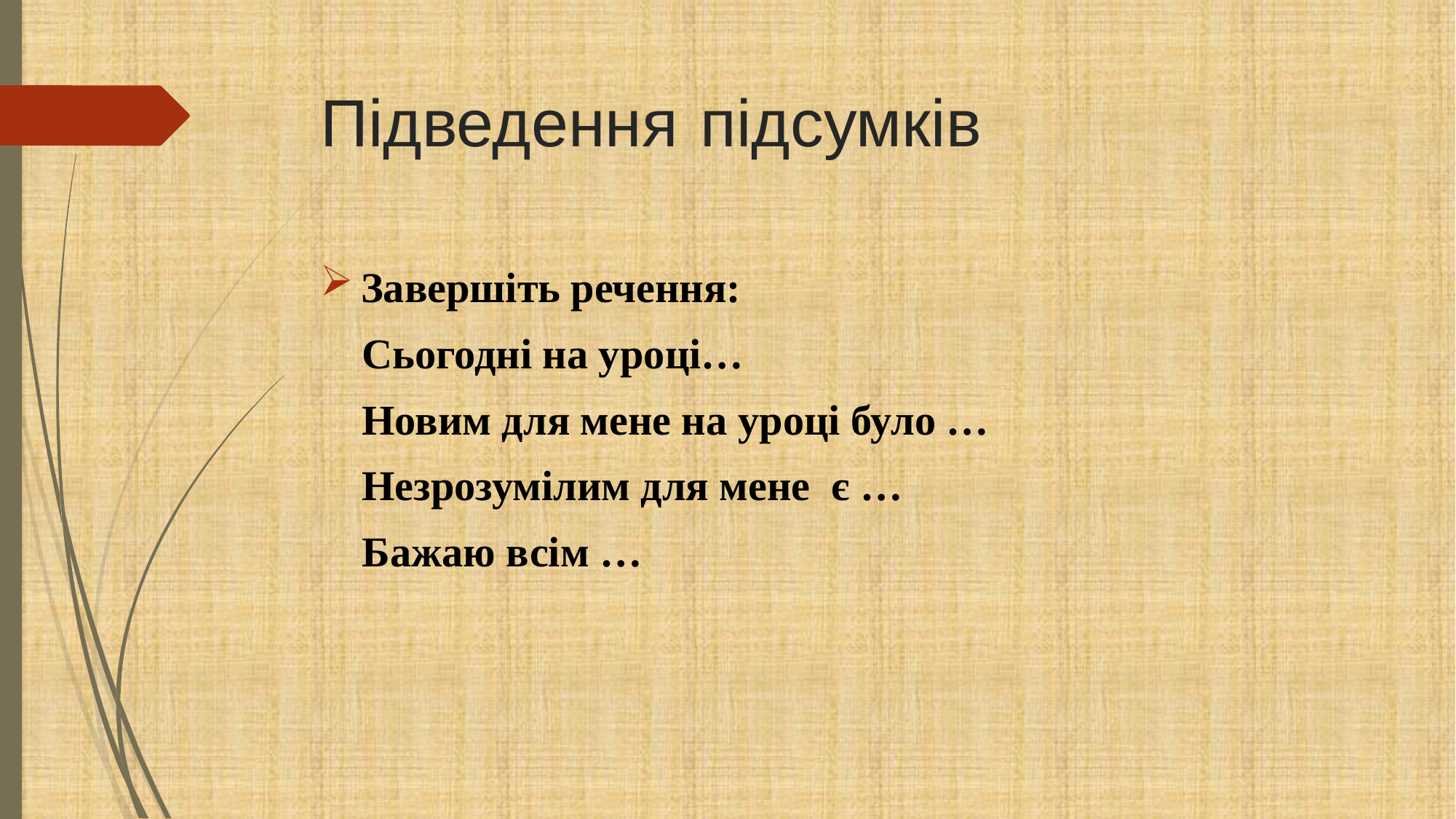

# Підведення підсумків
Завершіть речення:
    Сьогодні на уроці…
    Новим для мене на уроці було …
    Незрозумілим для мене  є …
    Бажаю всім …